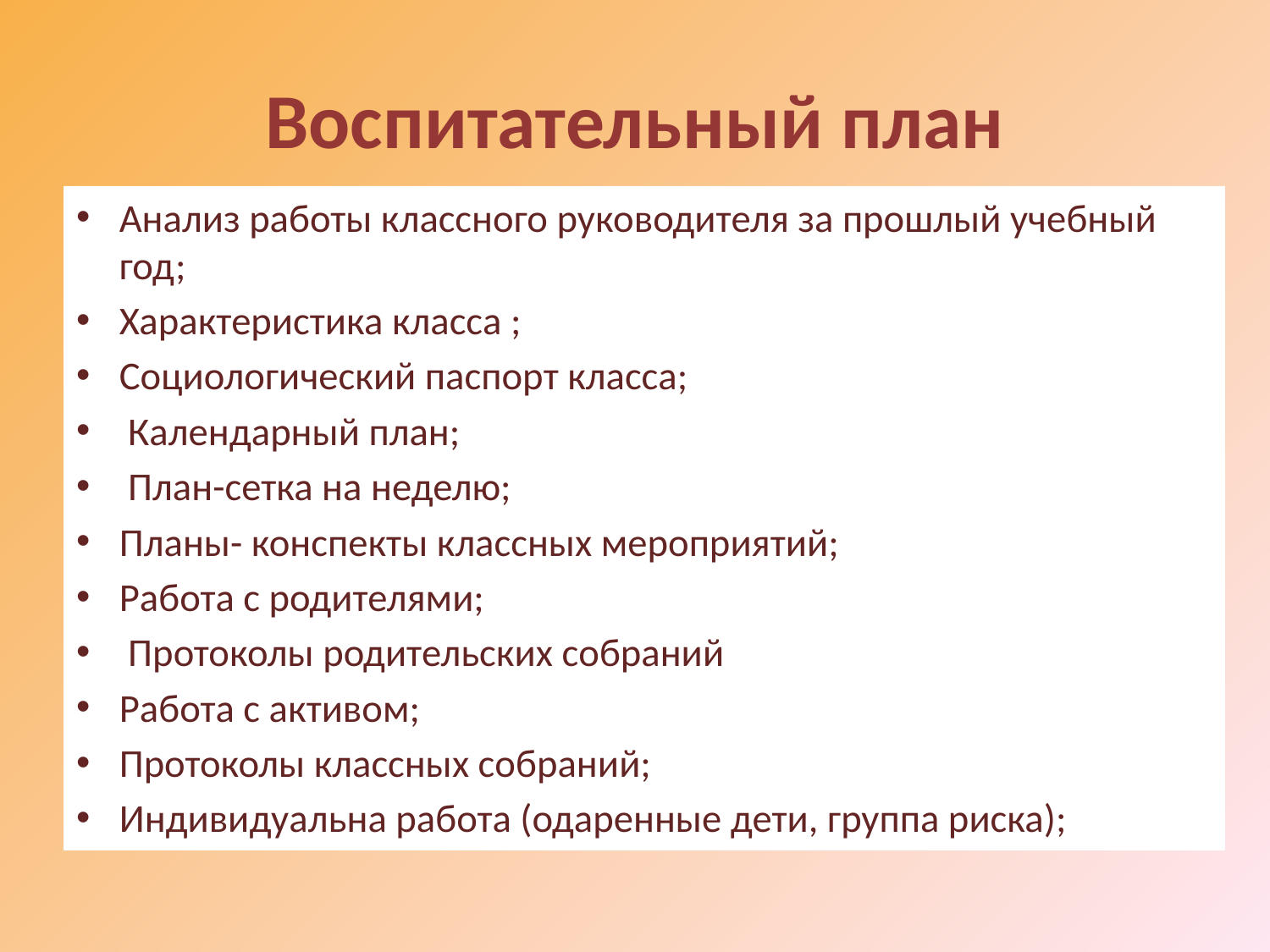

# Воспитательный план
Анализ работы классного руководителя за прошлый учебный год;
Характеристика класса ;
Социологический паспорт класса;
 Календарный план;
 План-сетка на неделю;
Планы- конспекты классных мероприятий;
Работа с родителями;
 Протоколы родительских собраний
Работа с активом;
Протоколы классных собраний;
Индивидуальна работа (одаренные дети, группа риска);